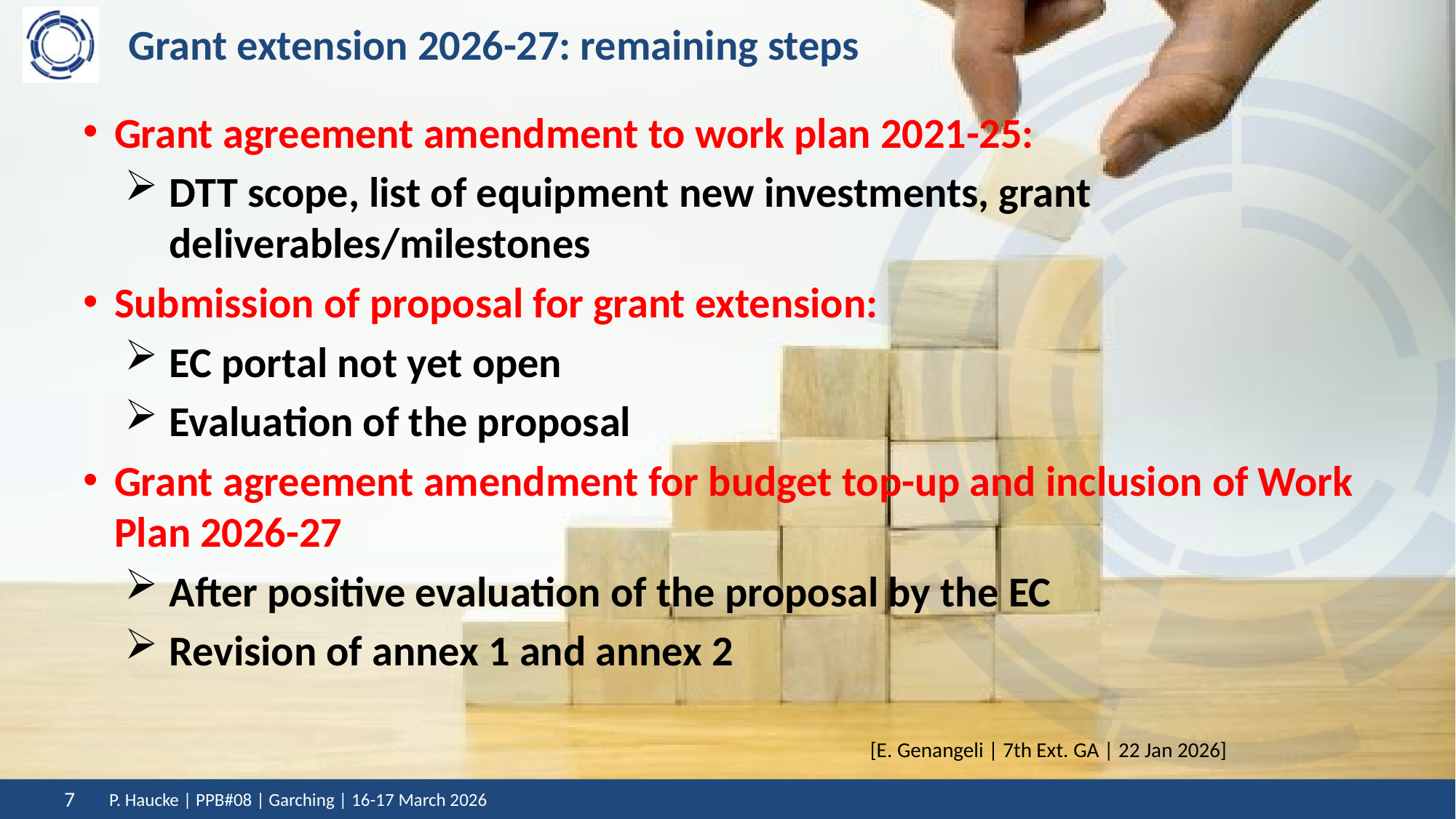

# Grant extension 2026-27: remaining steps
Grant agreement amendment to work plan 2021-25:
DTT scope, list of equipment new investments, grant deliverables/milestones
Submission of proposal for grant extension:
EC portal not yet open
Evaluation of the proposal
Grant agreement amendment for budget top-up and inclusion of Work Plan 2026-27
After positive evaluation of the proposal by the EC
Revision of annex 1 and annex 2

[E. Genangeli | 7th Ext. GA | 22 Jan 2026]
P. Haucke | PPB#08 | Garching | 16-17 March 2026
7